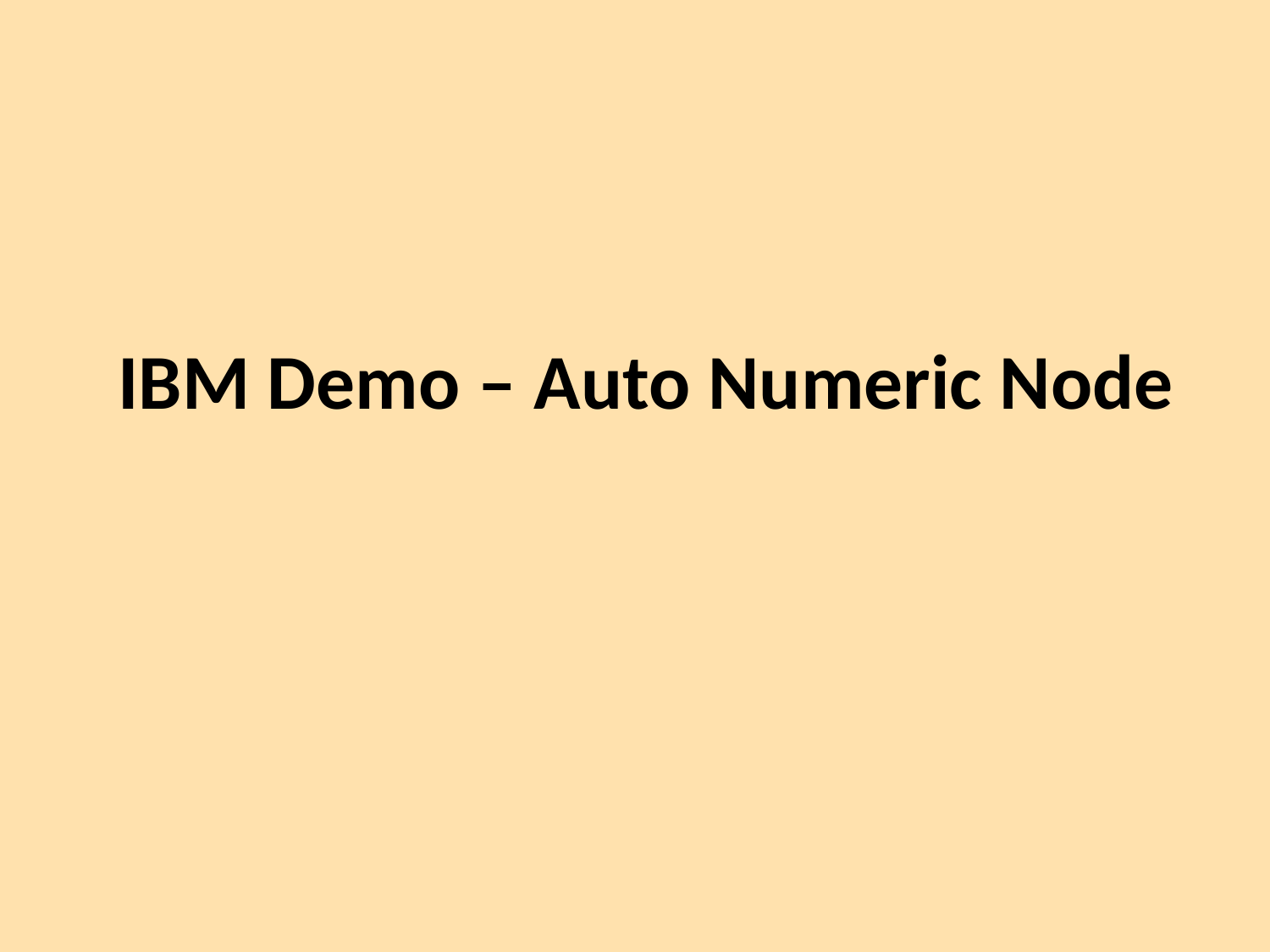

# IBM Demo – Auto Numeric Node